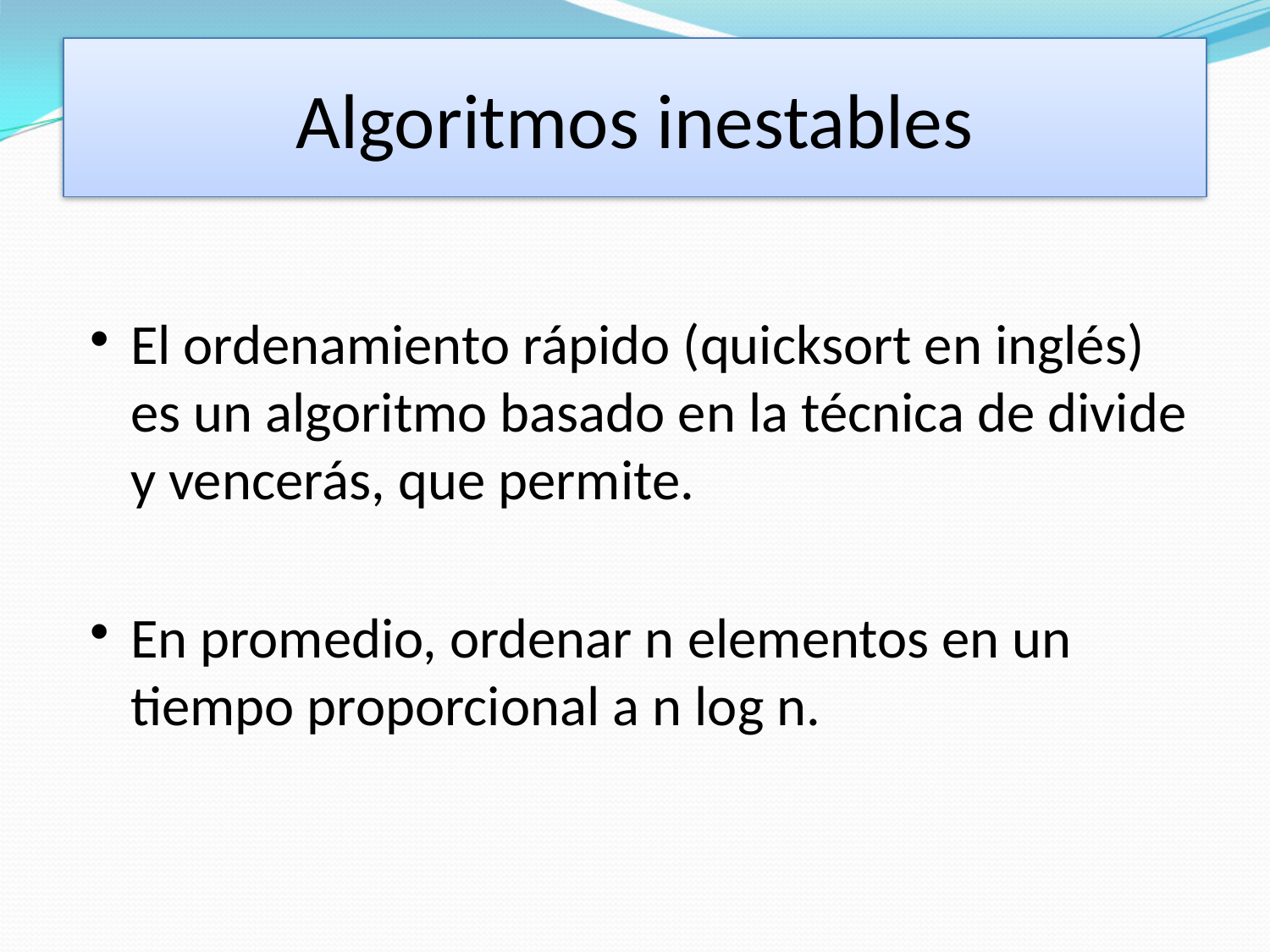

# Algoritmos Inestables
Algoritmos inestables

El ordenamiento rápido (quicksort en inglés) es un algoritmo basado en la técnica de divide y vencerás, que permite.

En promedio, ordenar n elementos en un tiempo proporcional a n log n.